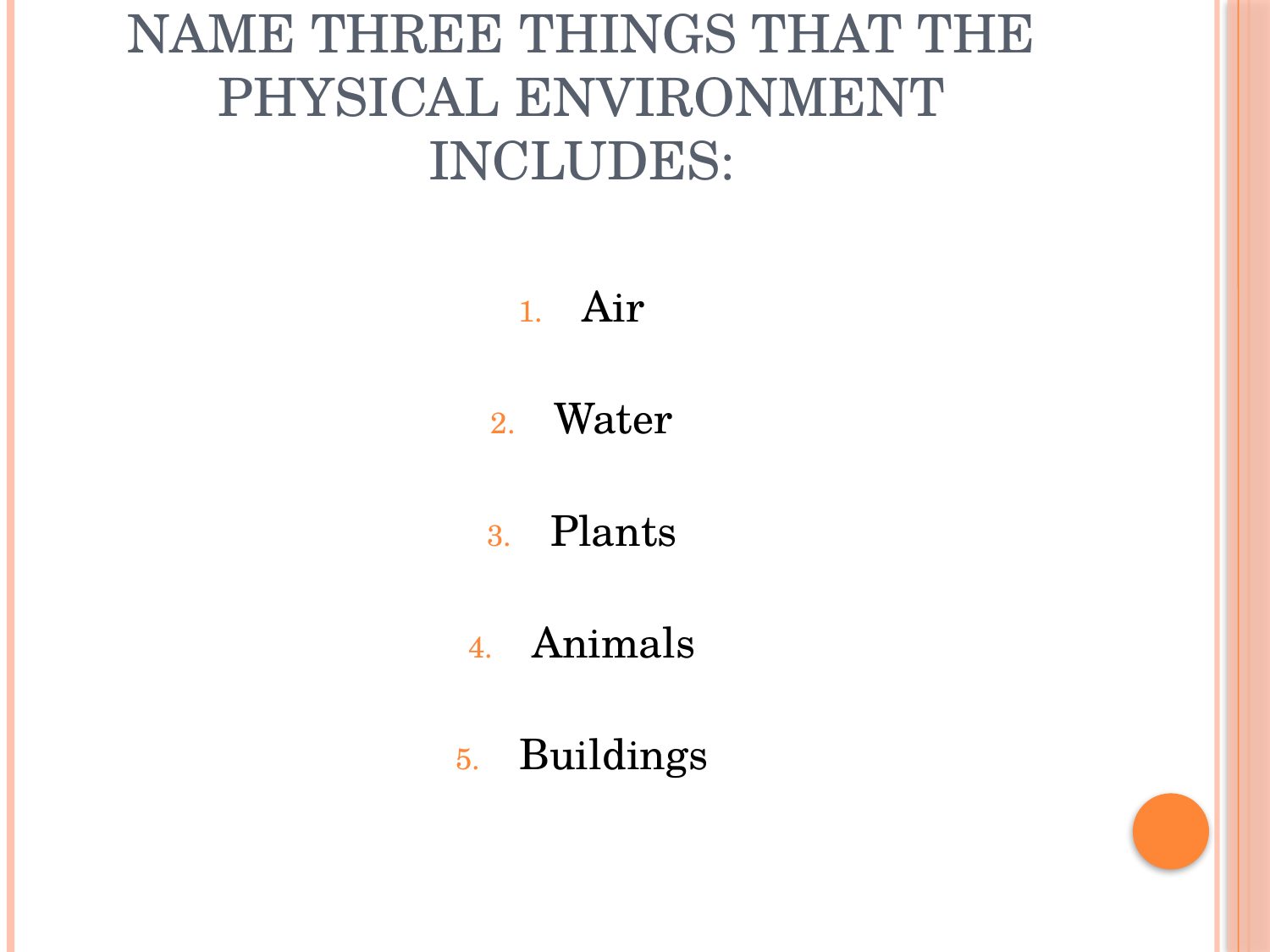

# Name three things that the physical environment includes:
Air
Water
Plants
Animals
Buildings